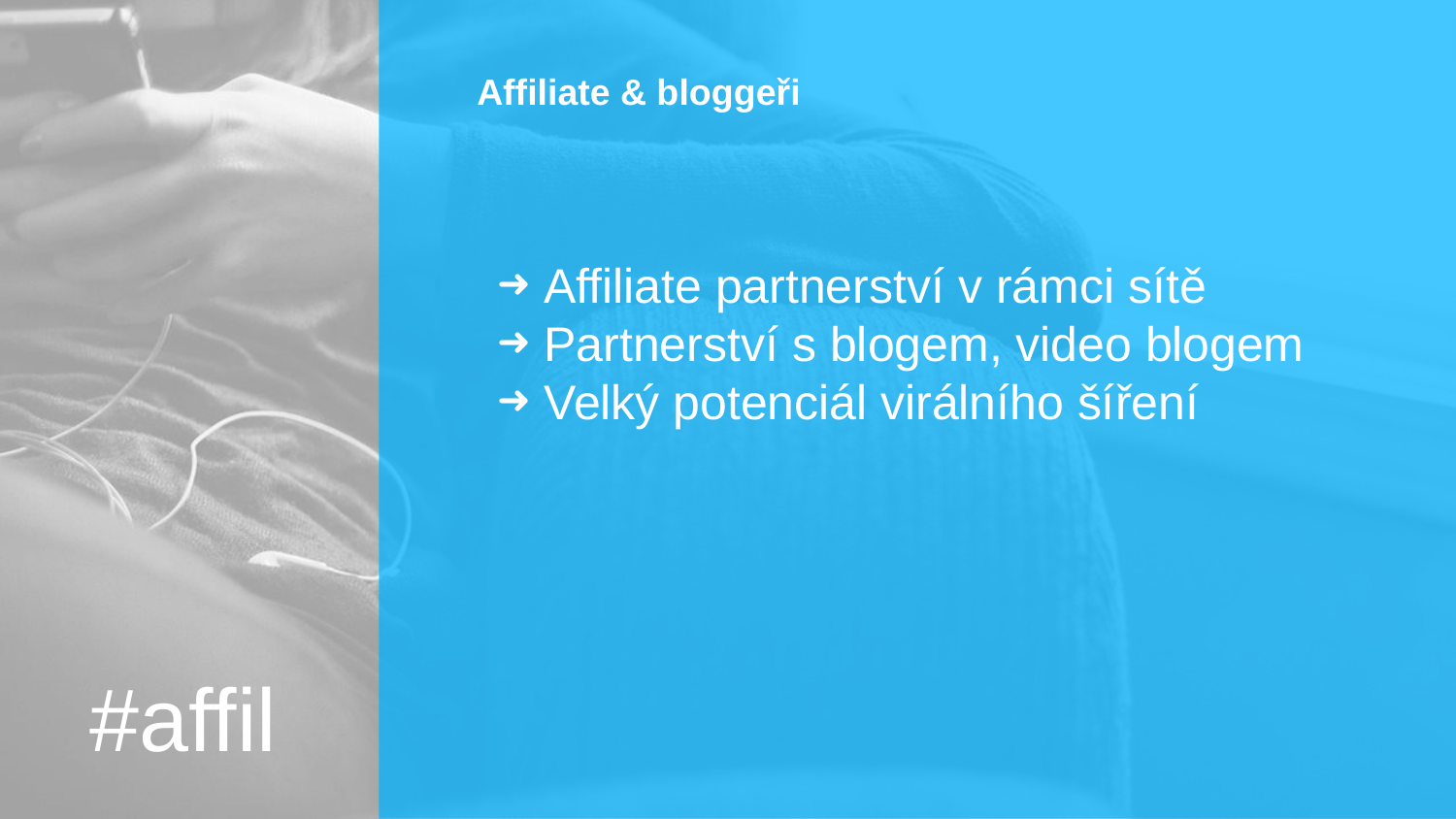

# Affiliate & bloggeři
 Affiliate partnerství v rámci sítě
 Partnerství s blogem, video blogem
 Velký potenciál virálního šíření
#affil